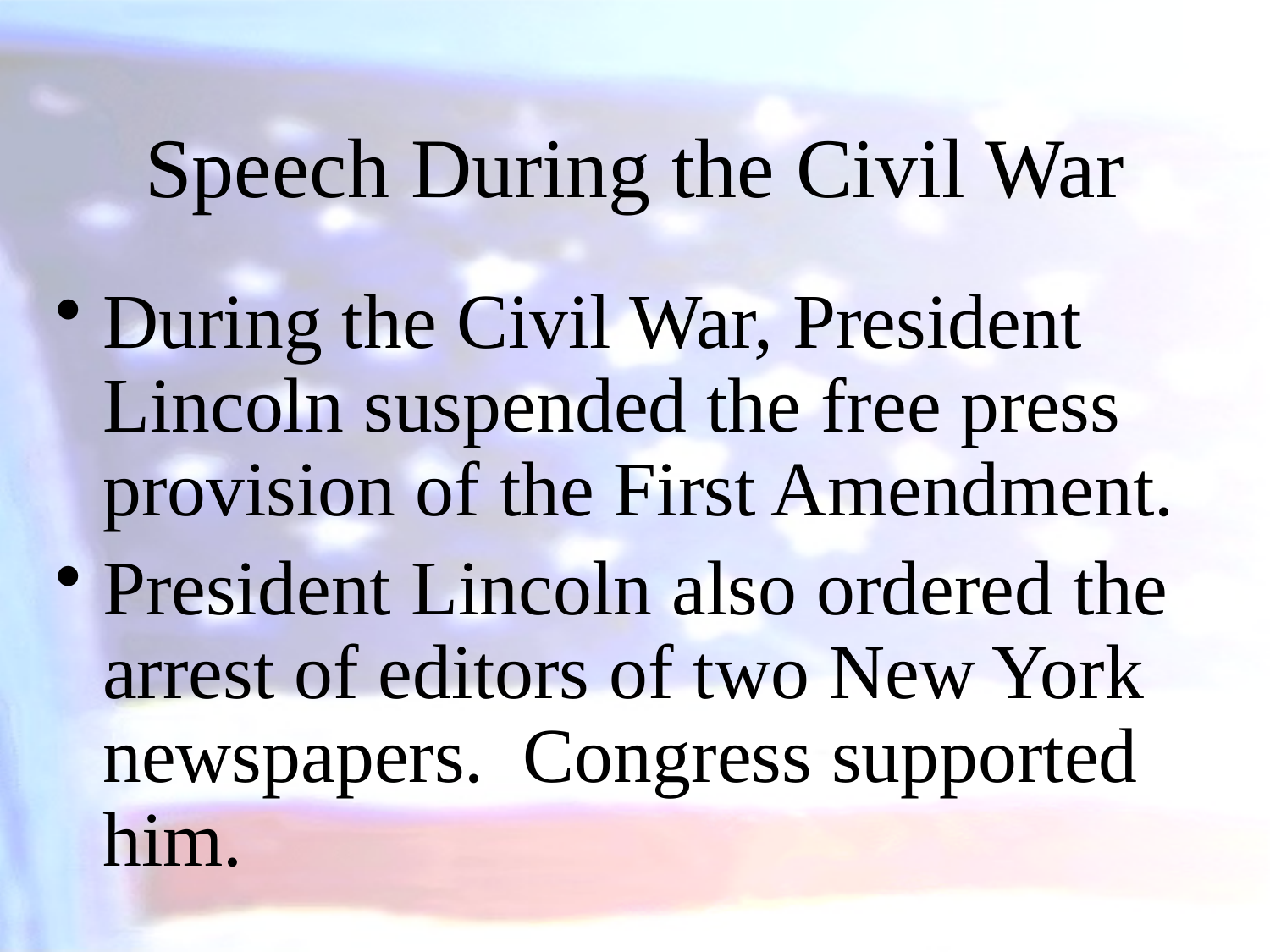

# Speech During the Civil War
During the Civil War, President Lincoln suspended the free press provision of the First Amendment.
President Lincoln also ordered the arrest of editors of two New York newspapers.  Congress supported him.